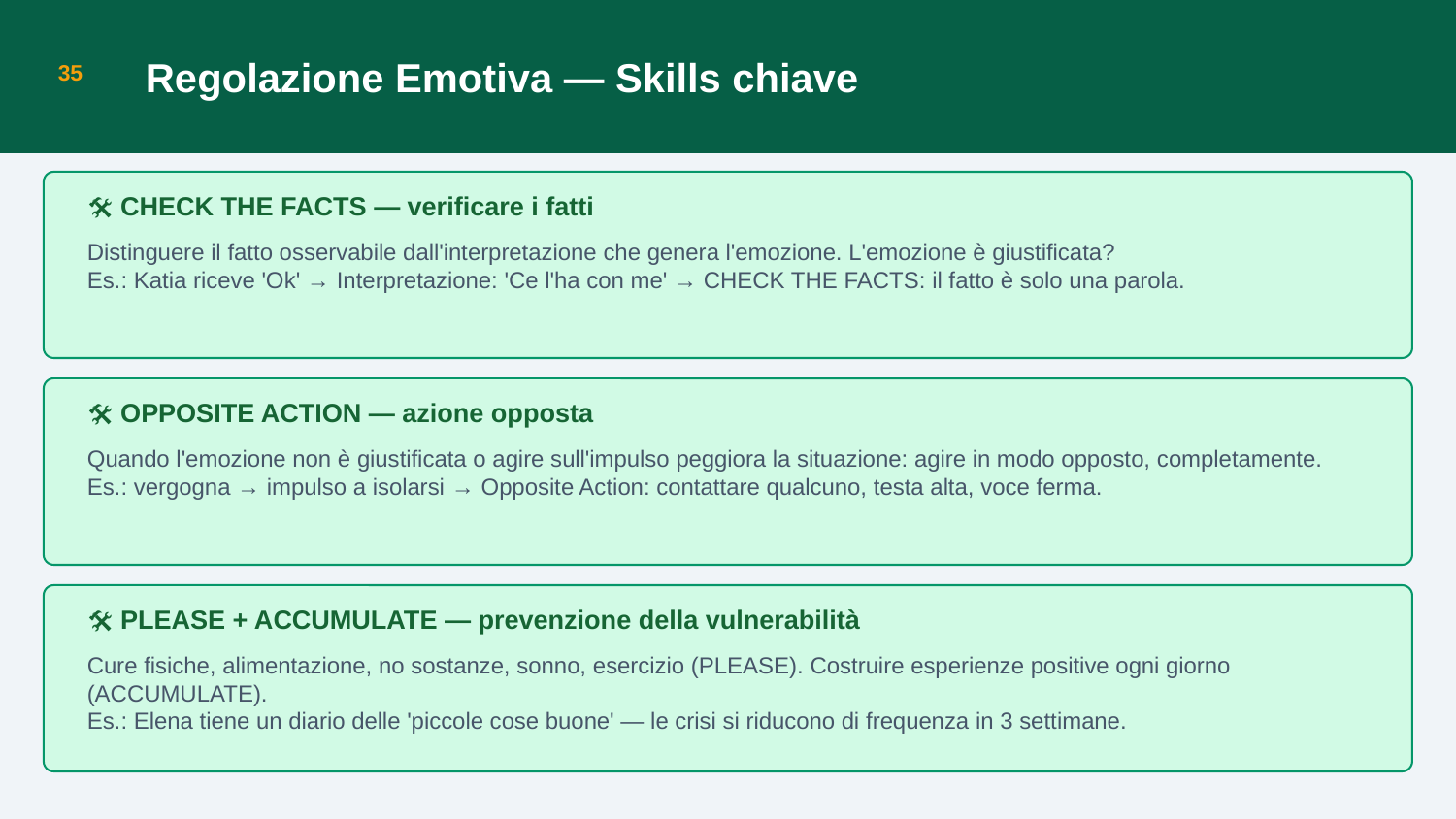

Regolazione Emotiva — Skills chiave
35

🛠 CHECK THE FACTS — verificare i fatti
Distinguere il fatto osservabile dall'interpretazione che genera l'emozione. L'emozione è giustificata?
Es.: Katia riceve 'Ok' → Interpretazione: 'Ce l'ha con me' → CHECK THE FACTS: il fatto è solo una parola.

🛠 OPPOSITE ACTION — azione opposta
Quando l'emozione non è giustificata o agire sull'impulso peggiora la situazione: agire in modo opposto, completamente.
Es.: vergogna → impulso a isolarsi → Opposite Action: contattare qualcuno, testa alta, voce ferma.

🛠 PLEASE + ACCUMULATE — prevenzione della vulnerabilità
Cure fisiche, alimentazione, no sostanze, sonno, esercizio (PLEASE). Costruire esperienze positive ogni giorno (ACCUMULATE).
Es.: Elena tiene un diario delle 'piccole cose buone' — le crisi si riducono di frequenza in 3 settimane.